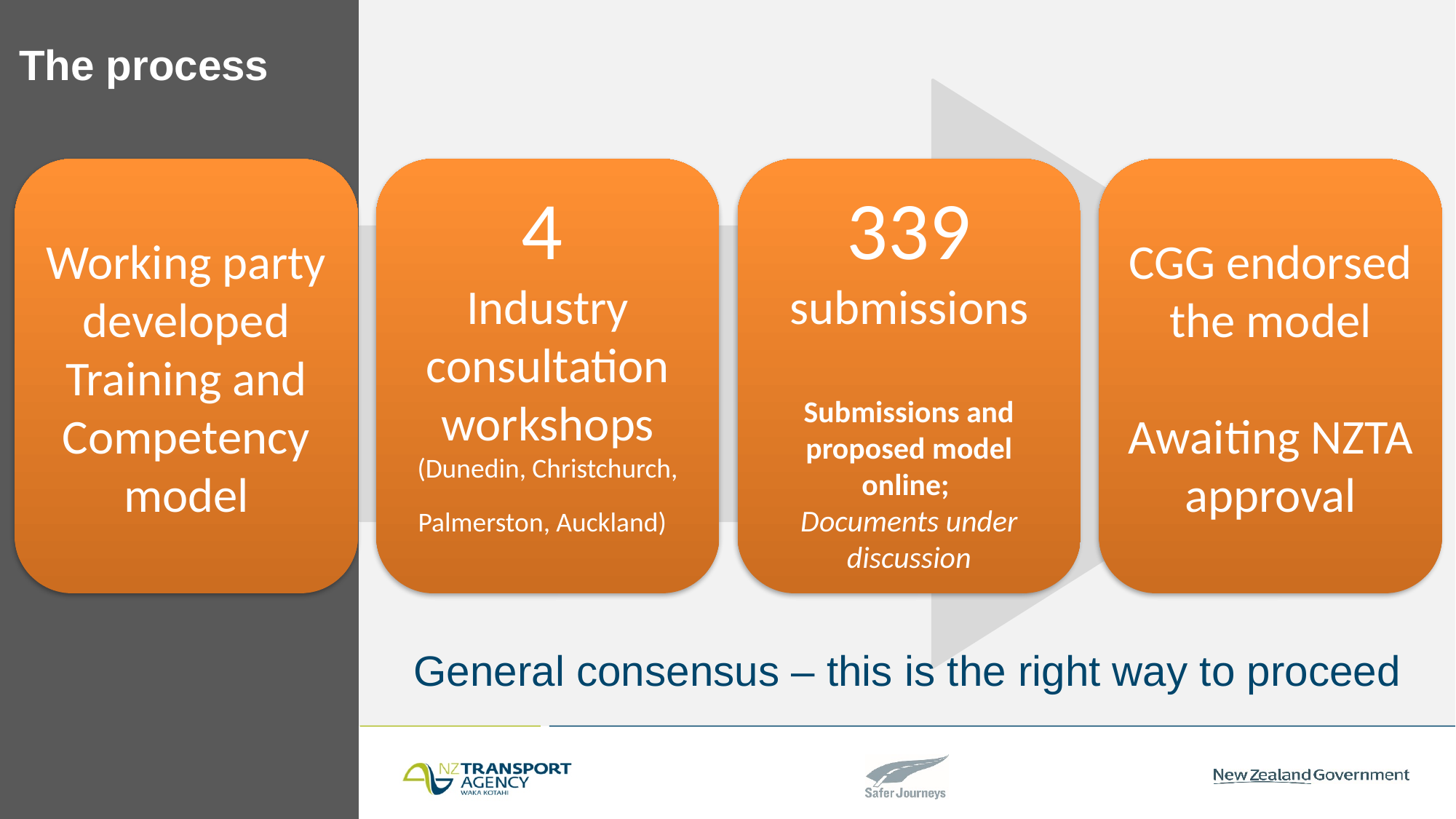

# The process

Working party developed Training and Competency model
4
Industry consultation workshops
(Dunedin, Christchurch, Palmerston, Auckland)
339 submissions
Submissions and proposed model online;
Documents under discussion
CGG endorsed the model

Awaiting NZTA approval
General consensus – this is the right way to proceed